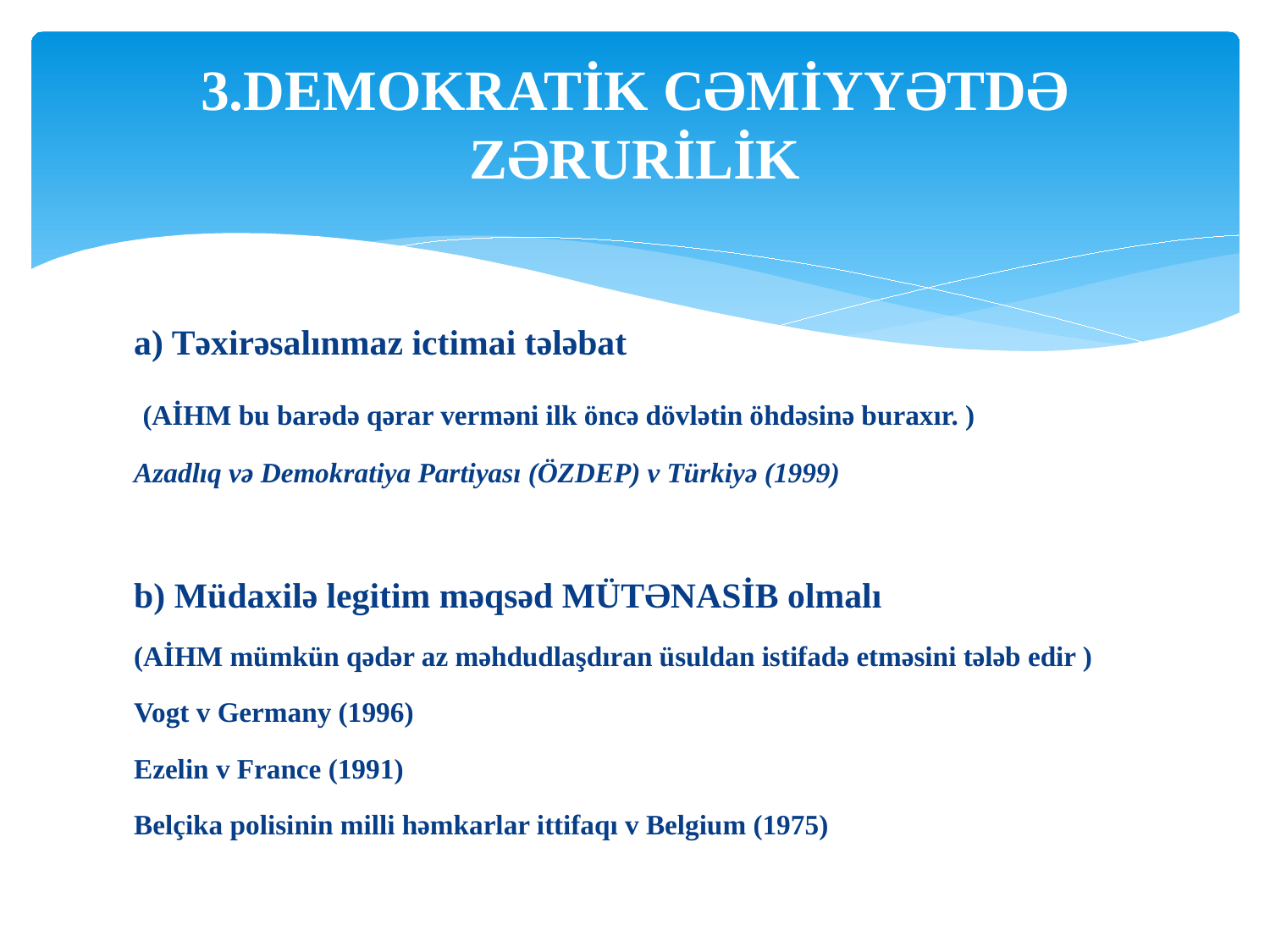

# 3.DEMOKRATİK CƏMİYYƏTDƏ ZƏRURİLİK
a) Təxirəsalınmaz ictimai tələbat
 (AİHM bu barədə qərar verməni ilk öncə dövlətin öhdəsinə buraxır. )
Azadlıq və Demokratiya Partiyası (ÖZDEP) v Türkiyə (1999)

b) Müdaxilə legitim məqsəd MÜTƏNASİB olmalı
(AİHM mümkün qədər az məhdudlaşdıran üsuldan istifadə etməsini tələb edir )
Vogt v Germany (1996)
Ezelin v France (1991)
Belçika polisinin milli həmkarlar ittifaqı v Belgium (1975)